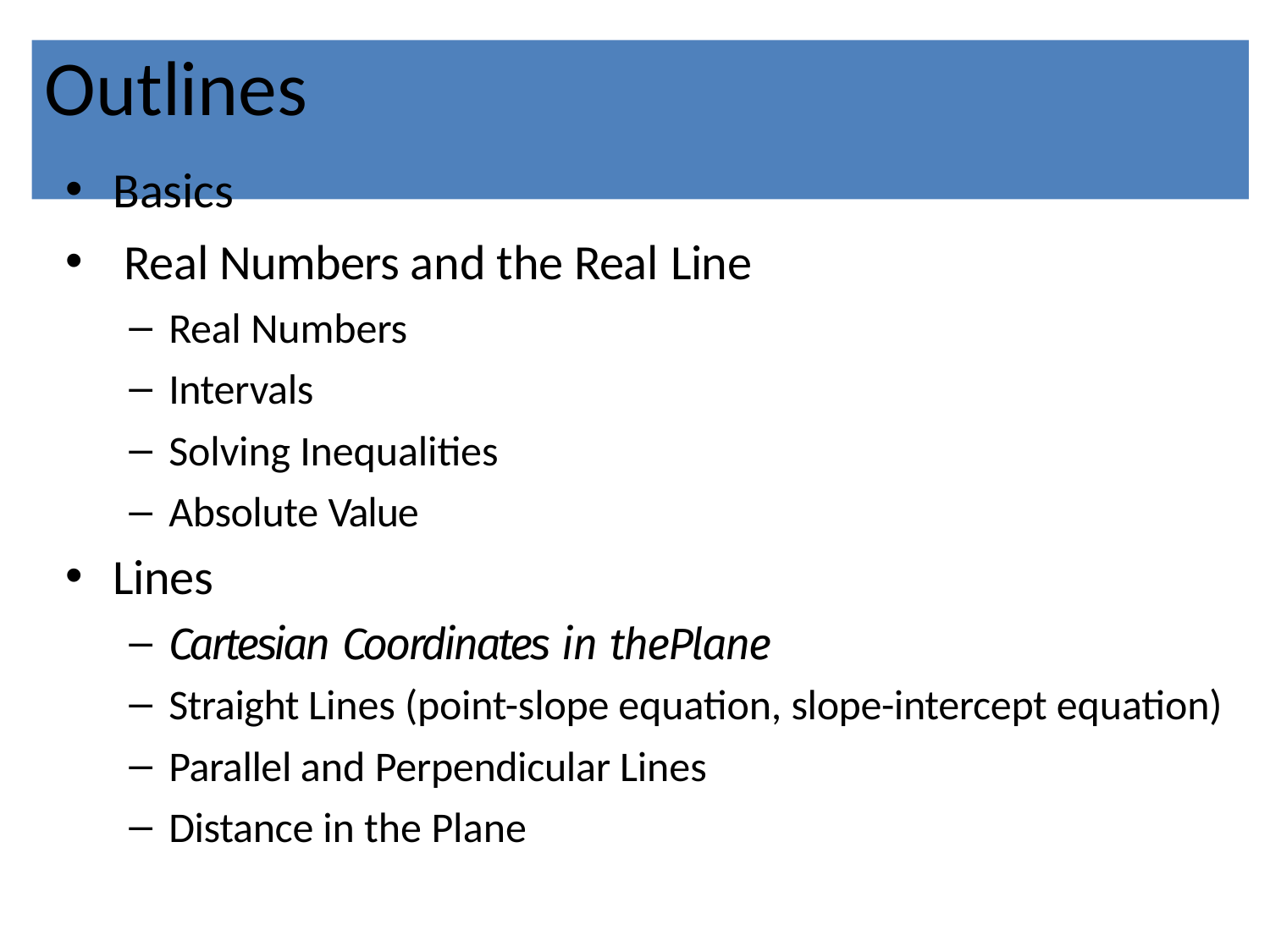

# Outlines
Basics
Real Numbers and the Real Line
Real Numbers
Intervals
Solving Inequalities
Absolute Value
Lines
Cartesian Coordinates in thePlane
Straight Lines (point-slope equation, slope-intercept equation)
Parallel and Perpendicular Lines
Distance in the Plane